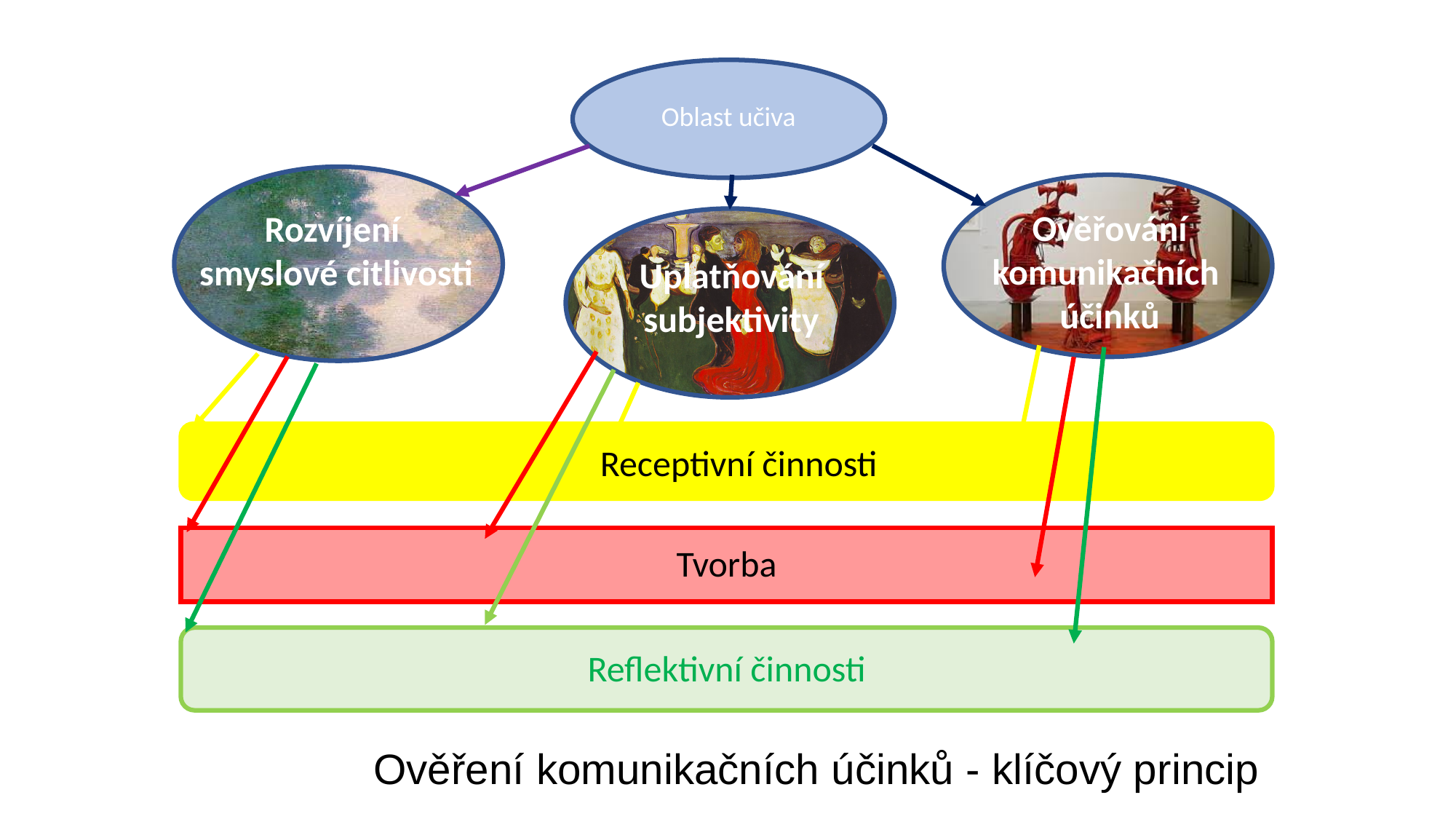

Oblast učiva

Ověřování komunikačních
účinků
Rozvíjení
smyslové citlivosti

Uplatňování subjektivity

Receptivní činnosti
Tvorba

Reflektivní činnosti
Ověření komunikačních účinků - klíčový princip